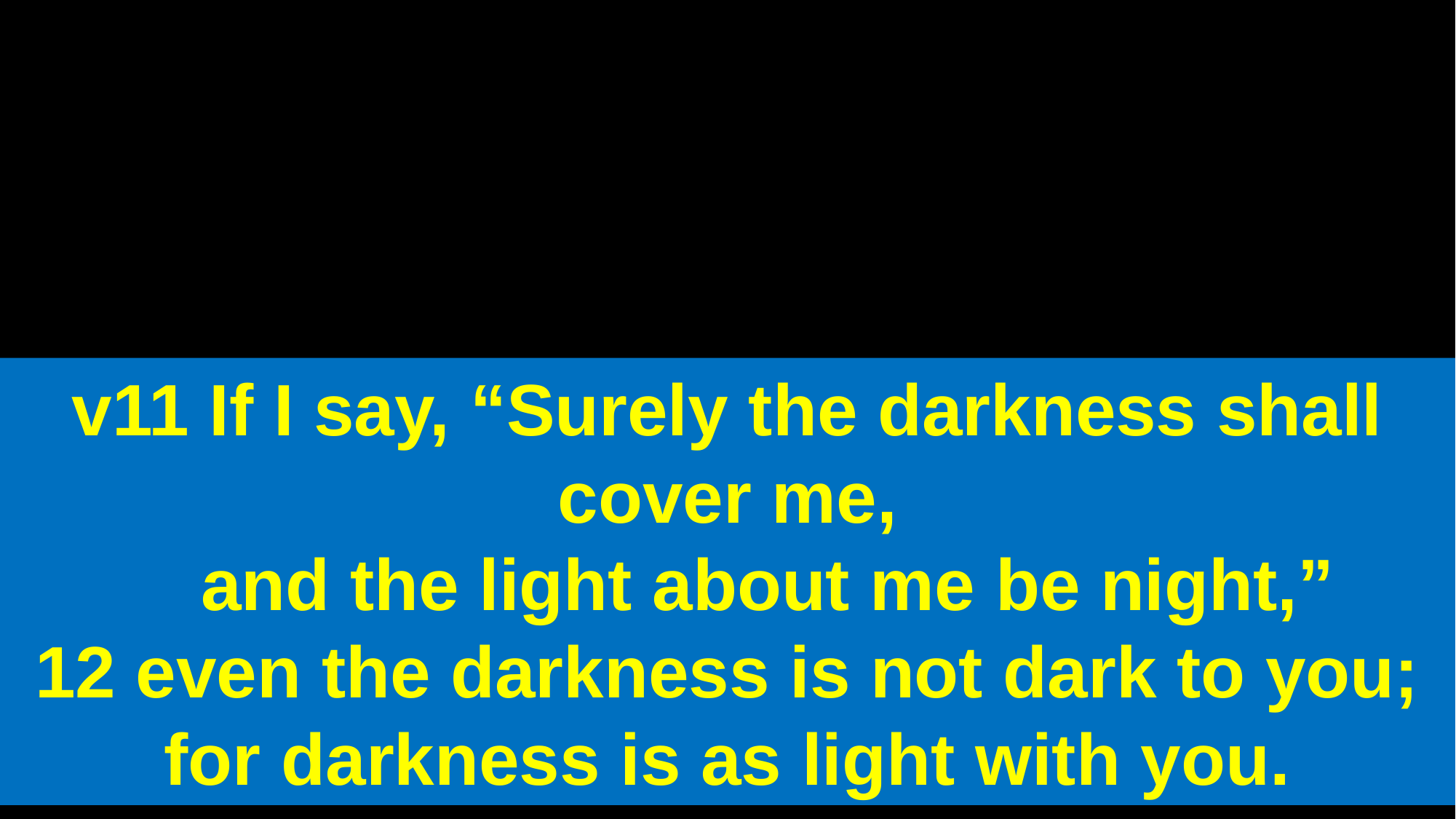

v11 If I say, “Surely the darkness shall cover me,
    and the light about me be night,”
12 even the darkness is not dark to you;
for darkness is as light with you.